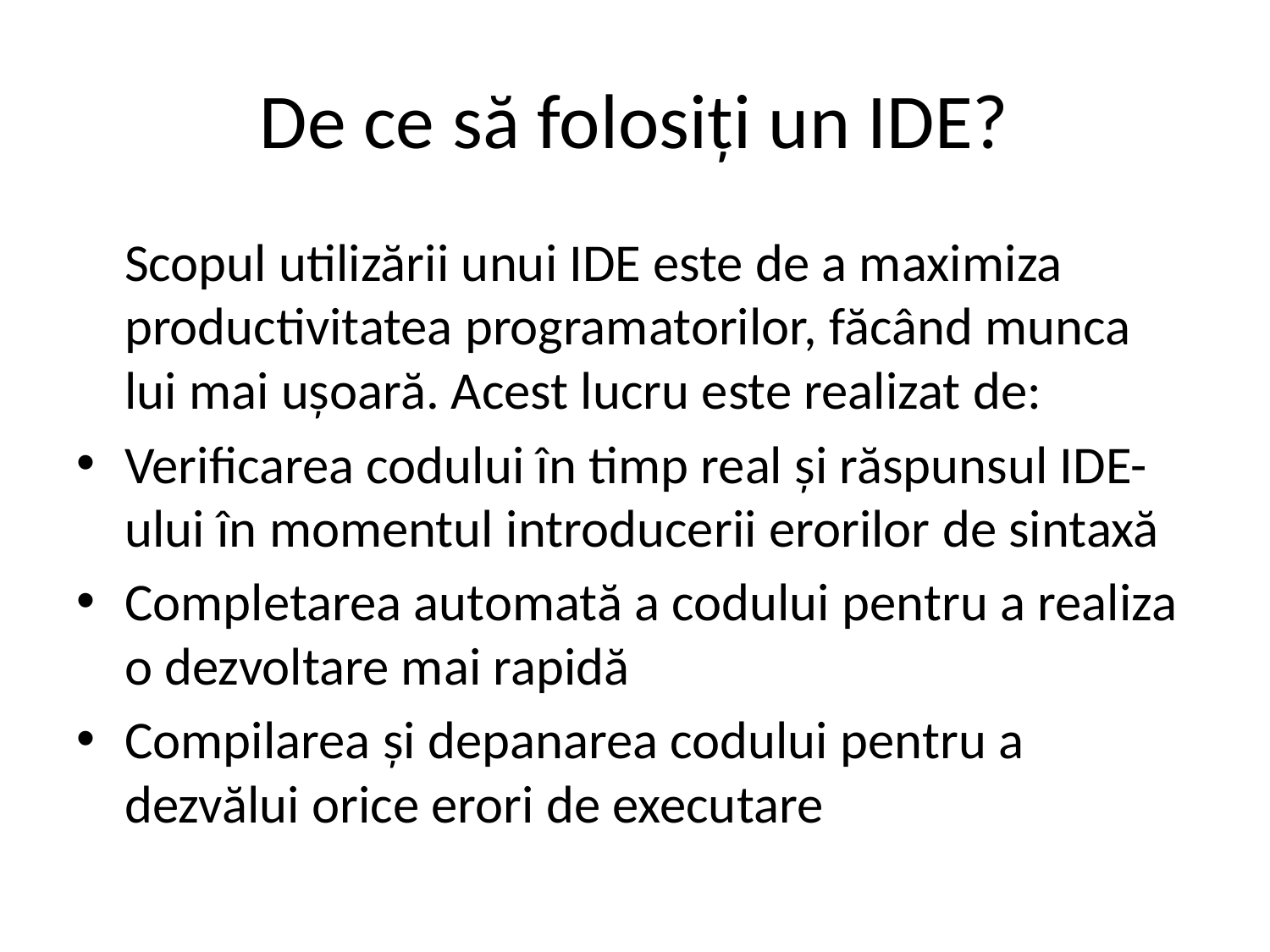

# De ce să folosiți un IDE?
	Scopul utilizării unui IDE este de a maximiza productivitatea programatorilor, făcând munca lui mai ușoară. Acest lucru este realizat de:
Verificarea codului în timp real și răspunsul IDE-ului în momentul introducerii erorilor de sintaxă
Completarea automată a codului pentru a realiza o dezvoltare mai rapidă
Compilarea și depanarea codului pentru a dezvălui orice erori de executare